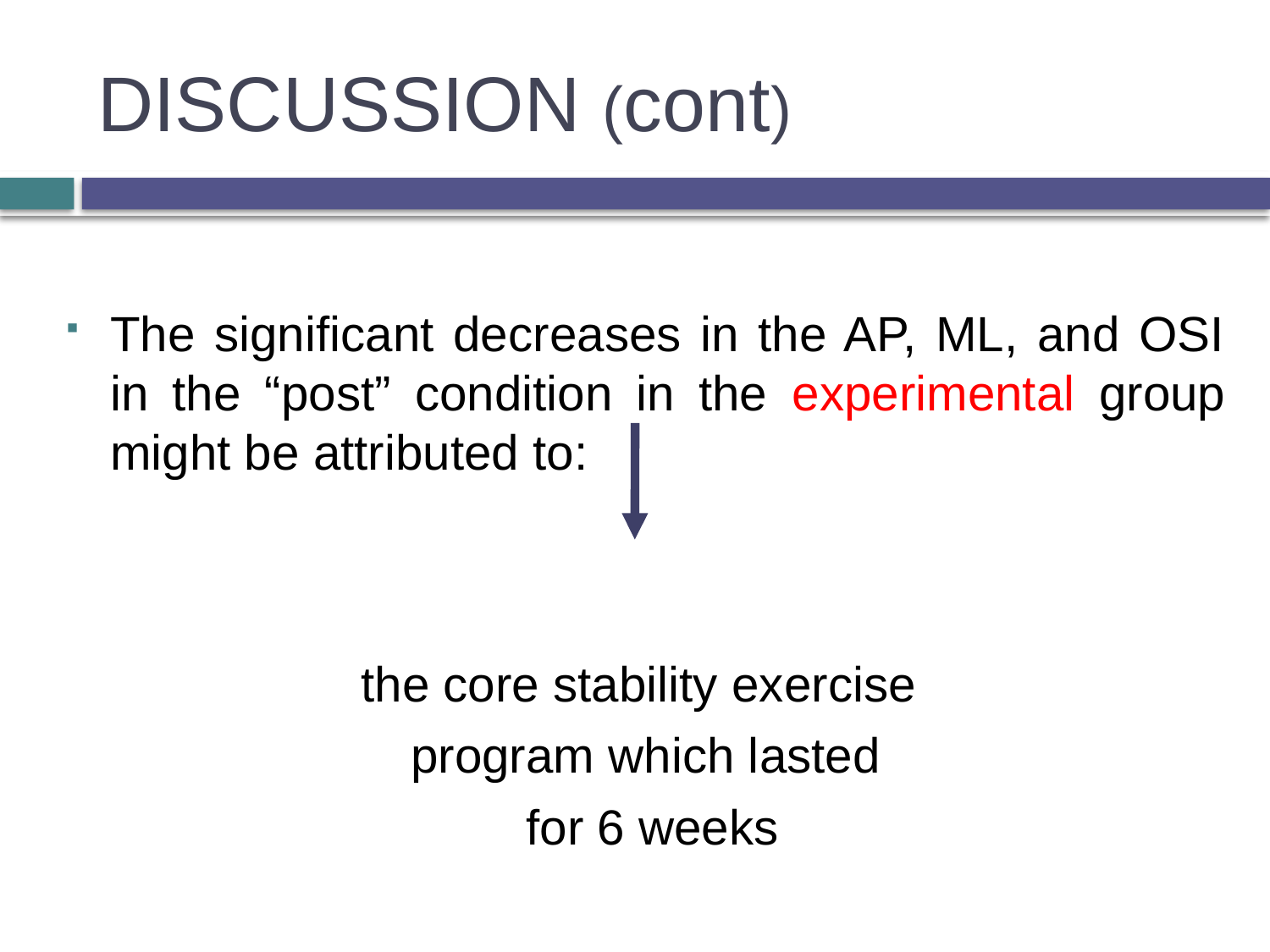

# DISCUSSION (cont)
The significant decreases in the AP, ML, and OSI in the “post” condition in the experimental group might be attributed to:

the core stability exercise
program which lasted
 for 6 weeks